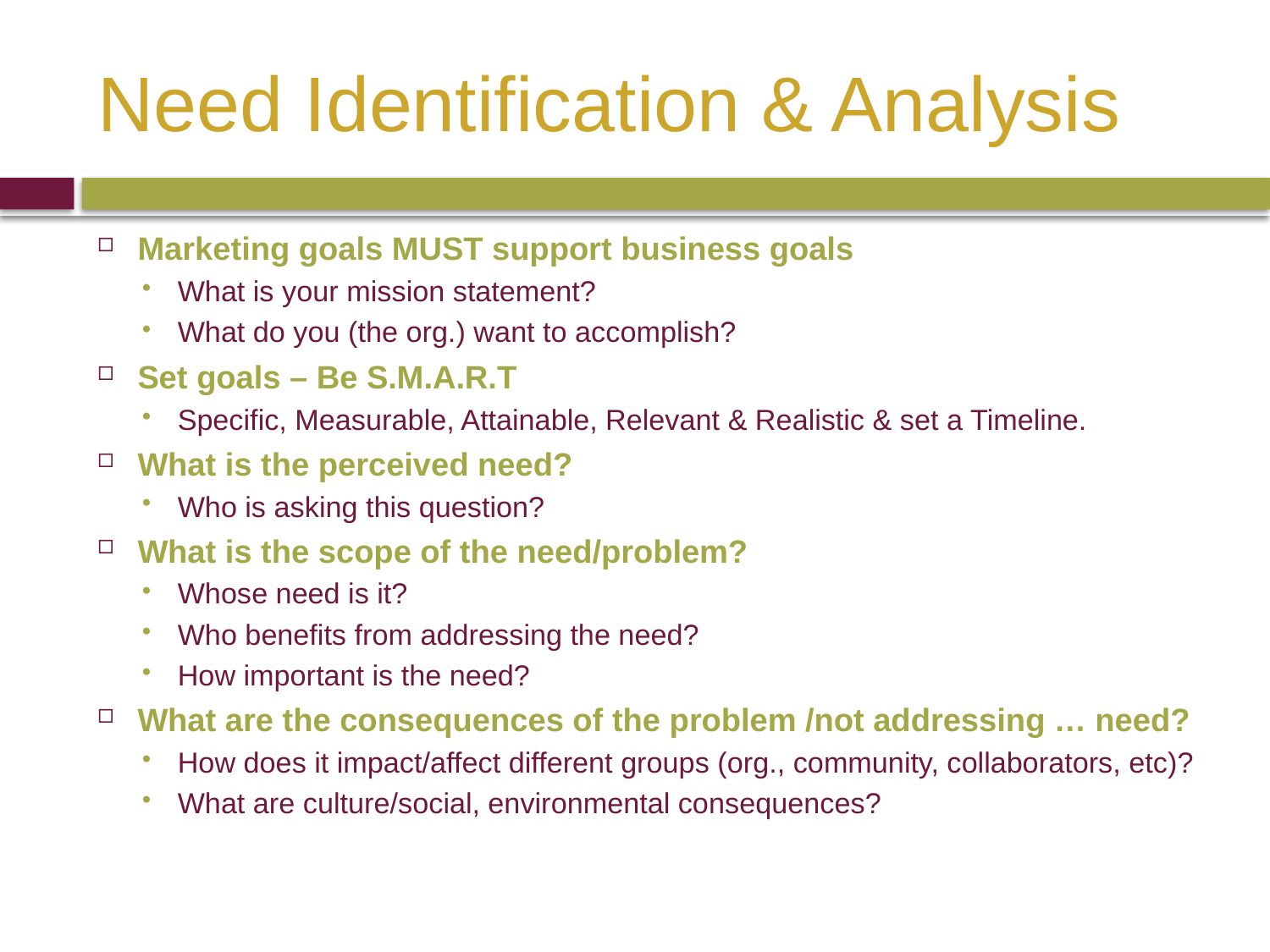

# Need Identification & Analysis
Marketing goals MUST support business goals
What is your mission statement?
What do you (the org.) want to accomplish?
Set goals – Be S.M.A.R.T
Specific, Measurable, Attainable, Relevant & Realistic & set a Timeline.
What is the perceived need?
Who is asking this question?
What is the scope of the need/problem?
Whose need is it?
Who benefits from addressing the need?
How important is the need?
What are the consequences of the problem /not addressing … need?
How does it impact/affect different groups (org., community, collaborators, etc)?
What are culture/social, environmental consequences?